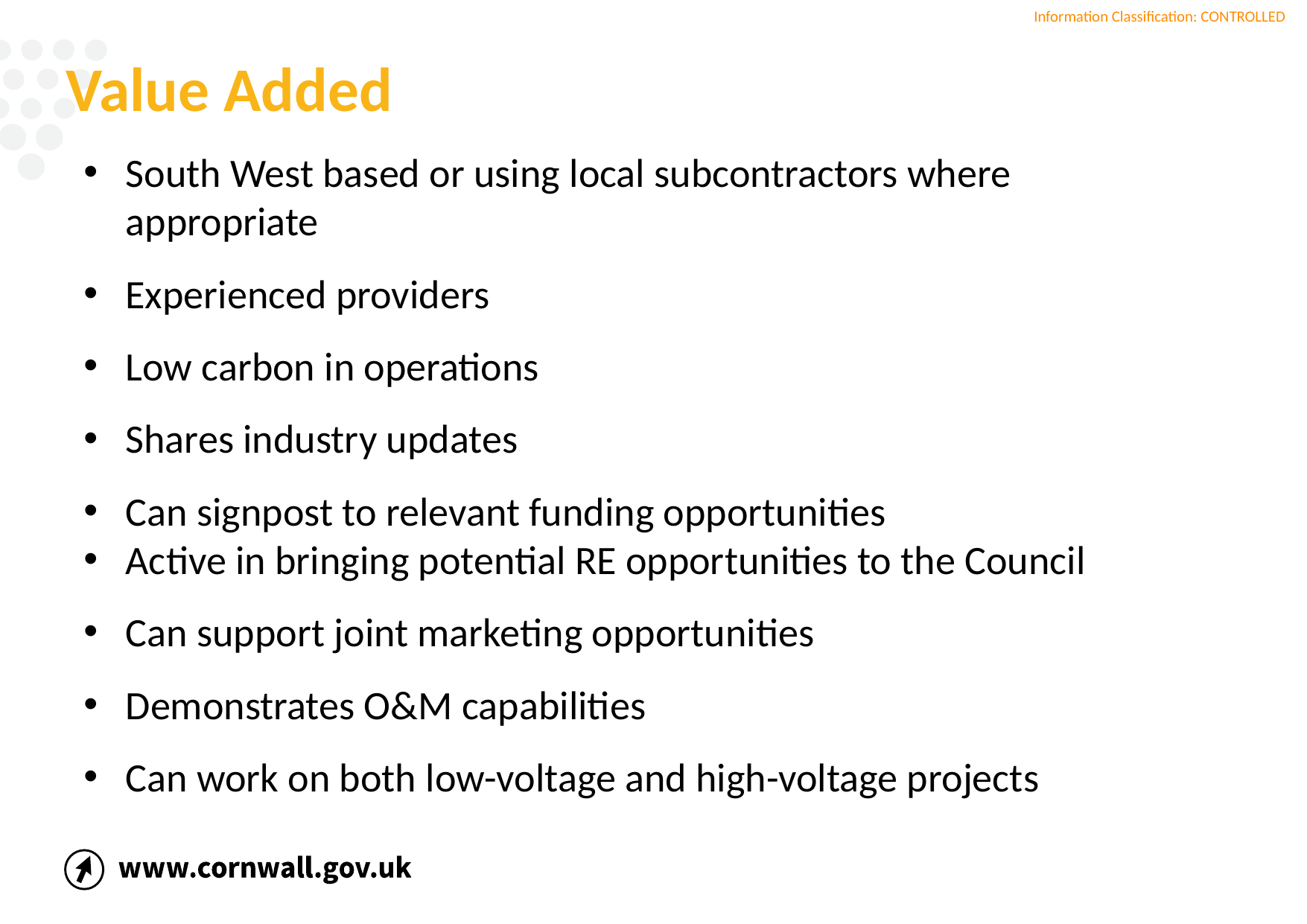

# Value Added
South West based or using local subcontractors where appropriate
Experienced providers
Low carbon in operations
Shares industry updates
Can signpost to relevant funding opportunities
Active in bringing potential RE opportunities to the Council
Can support joint marketing opportunities
Demonstrates O&M capabilities
Can work on both low-voltage and high-voltage projects